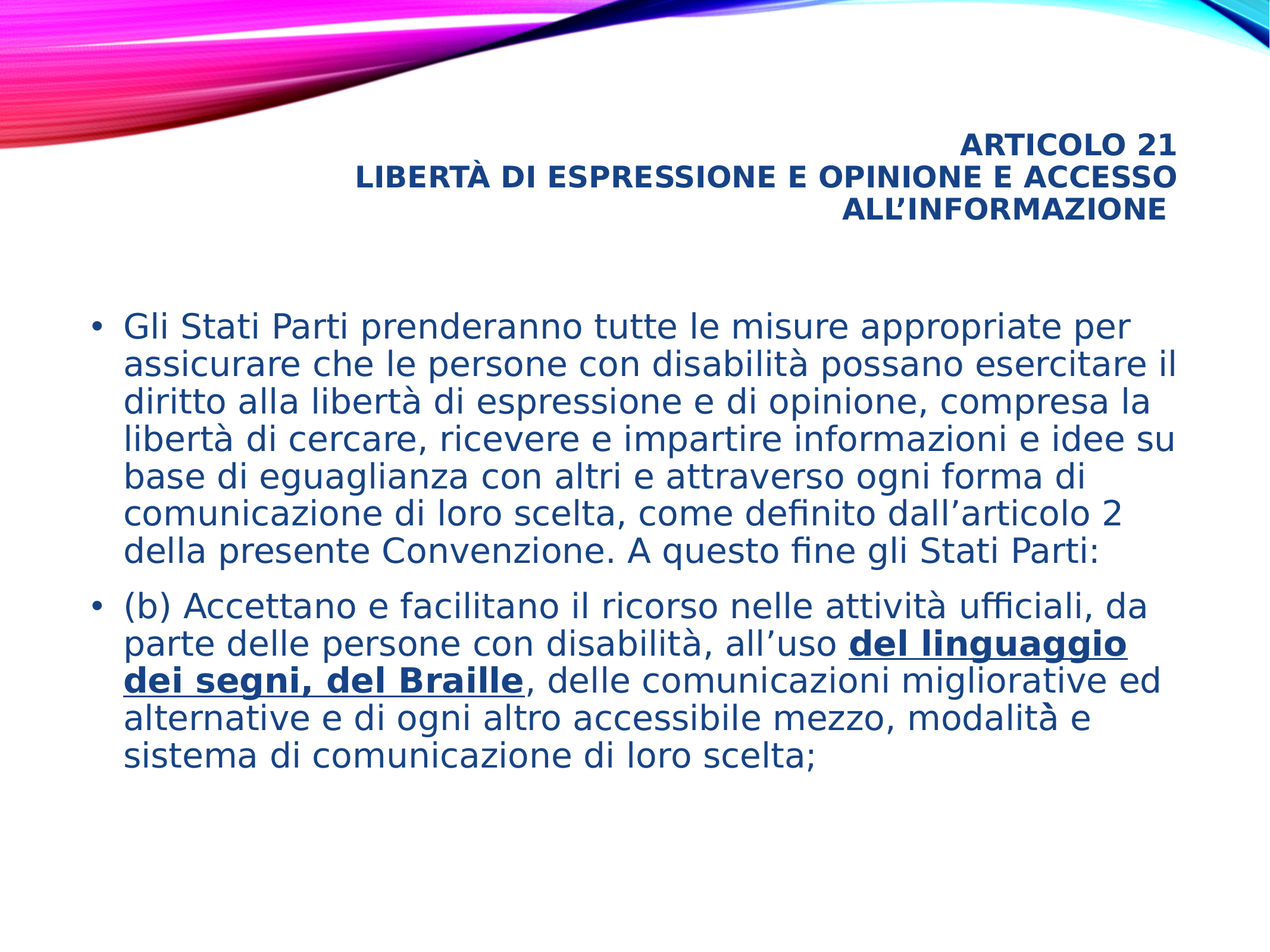

# Articolo 21 Libertà di espressione e opinione e accesso all’informazione
Gli Stati Parti prenderanno tutte le misure appropriate per assicurare che le persone con disabilità possano esercitare il diritto alla libertà di espressione e di opinione, compresa la libertà di cercare, ricevere e impartire informazioni e idee su base di eguaglianza con altri e attraverso ogni forma di comunicazione di loro scelta, come definito dall’articolo 2 della presente Convenzione. A questo fine gli Stati Parti:
(b) Accettano e facilitano il ricorso nelle attività ufficiali, da parte delle persone con disabilità, all’uso del linguaggio dei segni, del Braille, delle comunicazioni migliorative ed alternative e di ogni altro accessibile mezzo, modalità̀ e sistema di comunicazione di loro scelta;